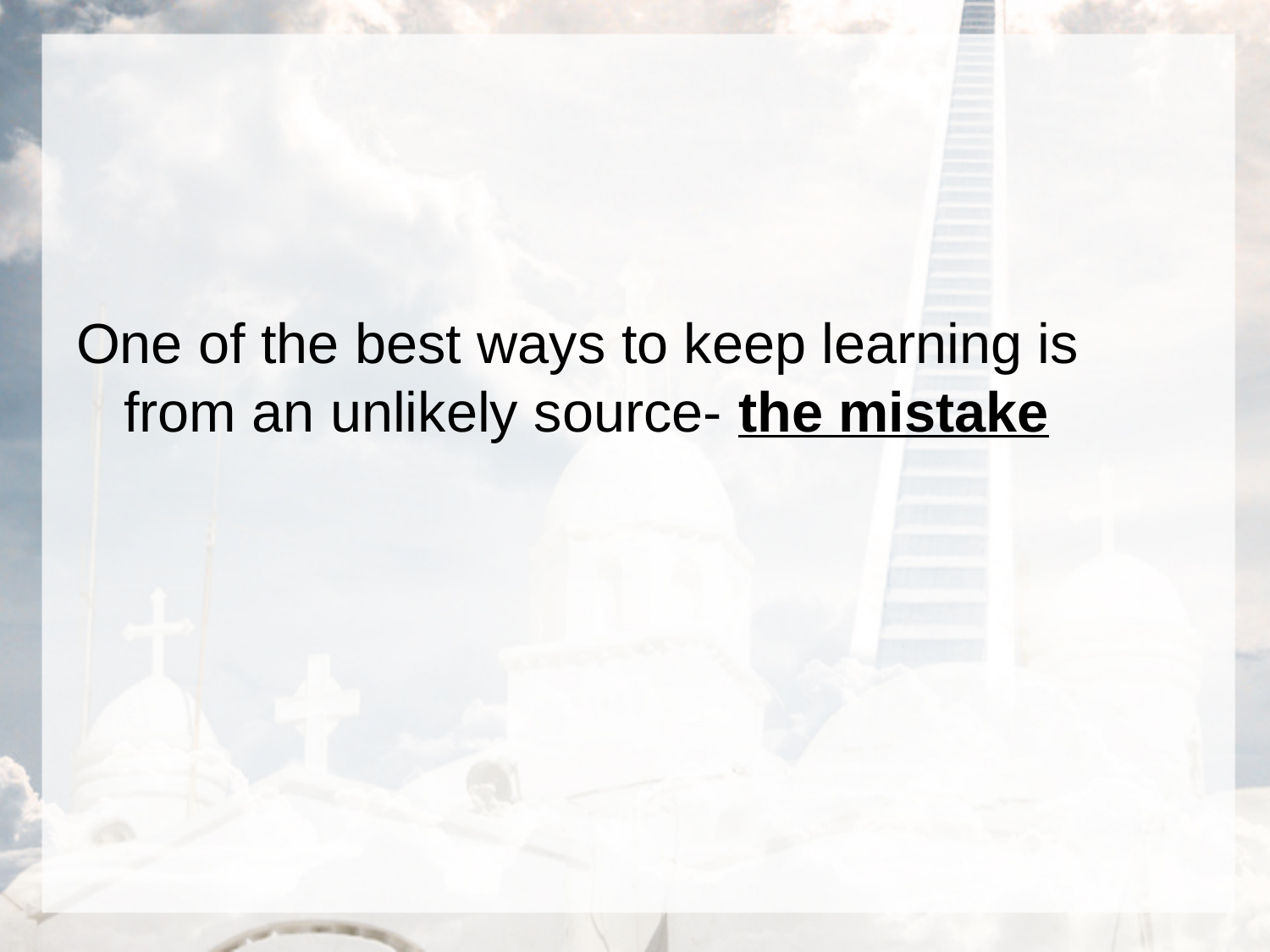

#

One of the best ways to keep learning is from an unlikely source- the mistake